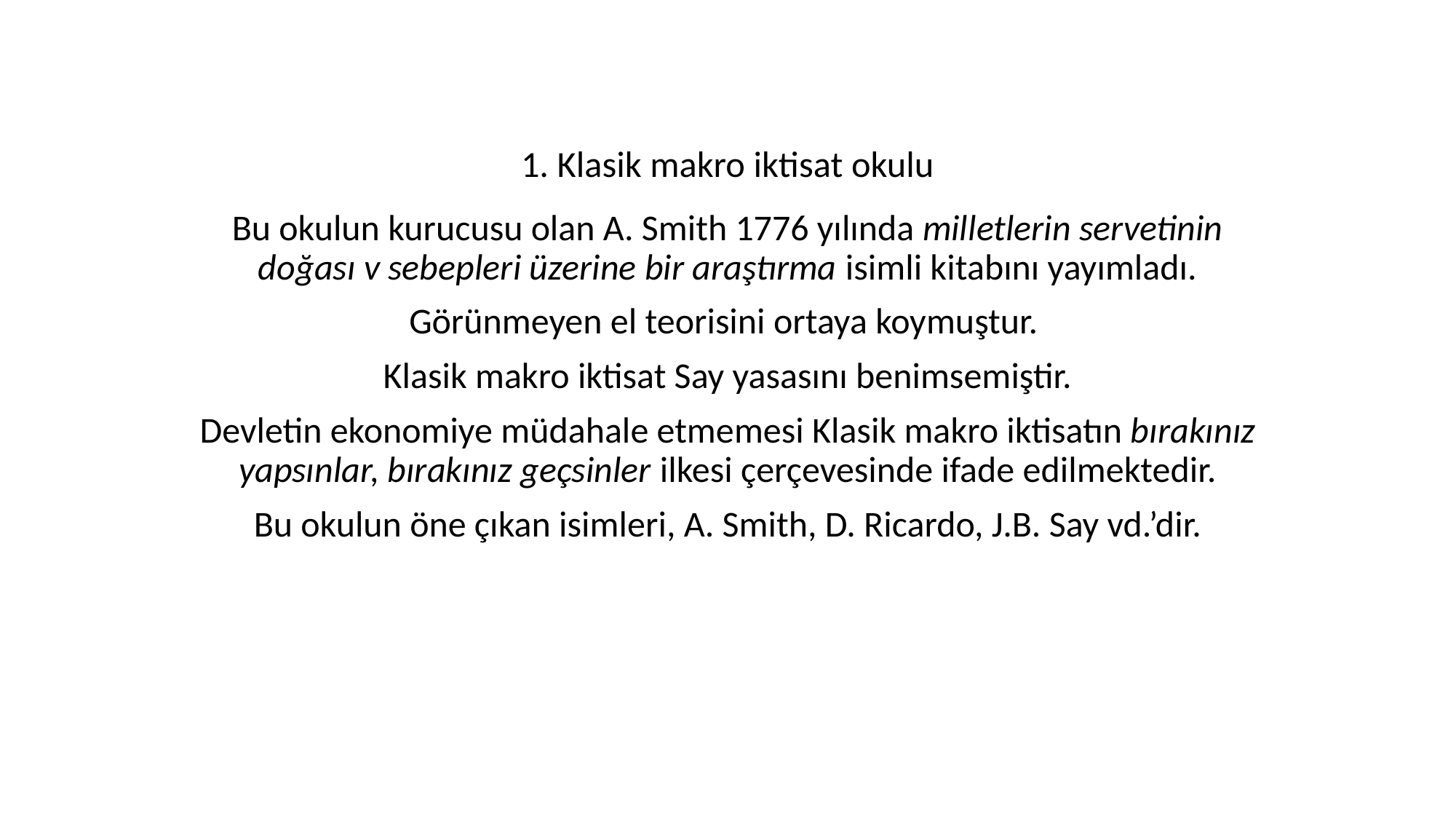

# 1. Klasik makro iktisat okulu
Bu okulun kurucusu olan A. Smith 1776 yılında milletlerin servetinin doğası v sebepleri üzerine bir araştırma isimli kitabını yayımladı.
Görünmeyen el teorisini ortaya koymuştur.
Klasik makro iktisat Say yasasını benimsemiştir.
Devletin ekonomiye müdahale etmemesi Klasik makro iktisatın bırakınız yapsınlar, bırakınız geçsinler ilkesi çerçevesinde ifade edilmektedir.
Bu okulun öne çıkan isimleri, A. Smith, D. Ricardo, J.B. Say vd.’dir.